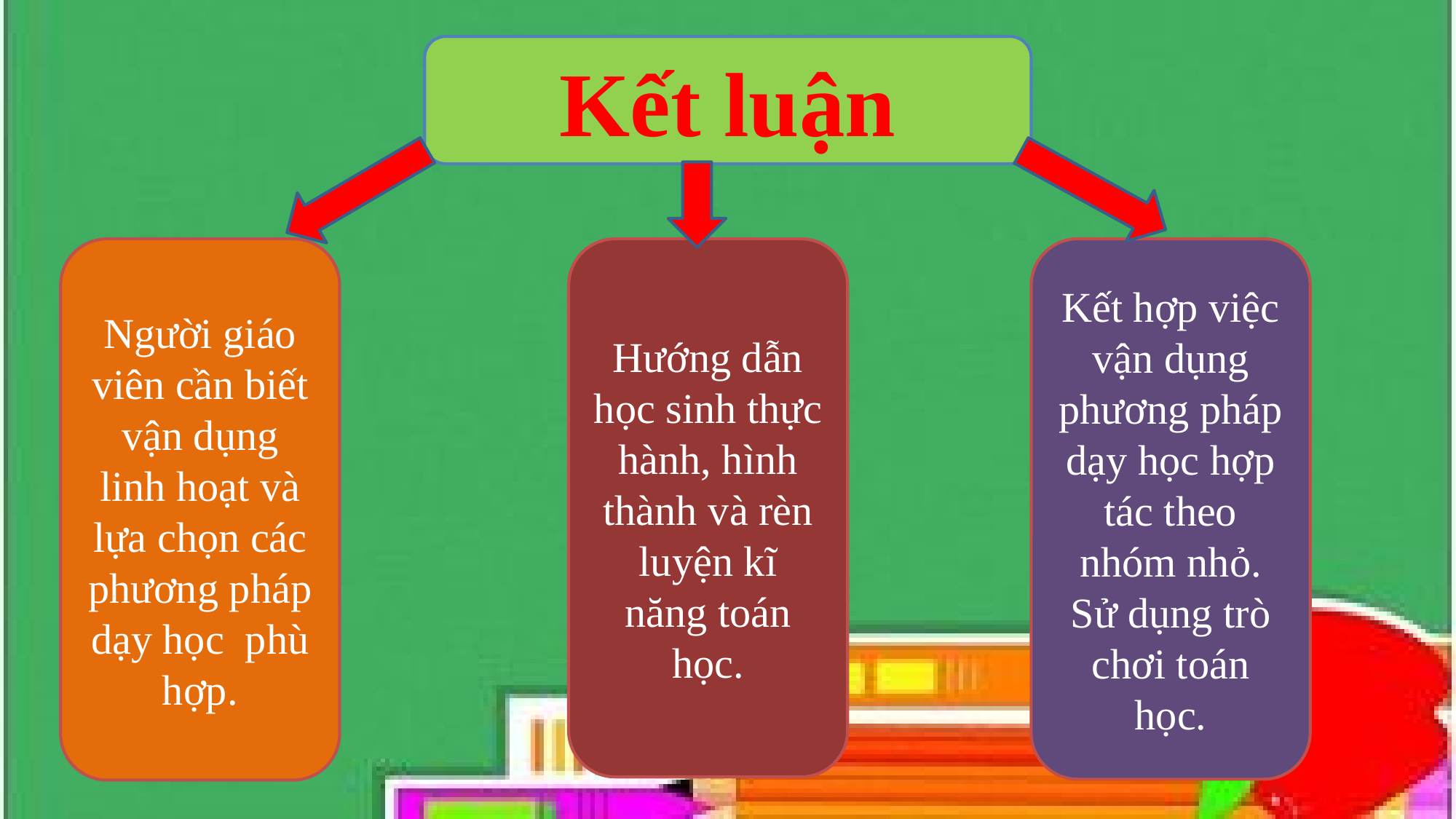

Kết luận

Kết hợp việc vận dụng phương pháp dạy học hợp tác theo nhóm nhỏ.
Sử dụng trò chơi toán học.
Người giáo viên cần biết vận dụng linh hoạt và lựa chọn các phương pháp dạy học  phù hợp.
Hướng dẫn học sinh thực hành, hình thành và rèn luyện kĩ năng toán học.